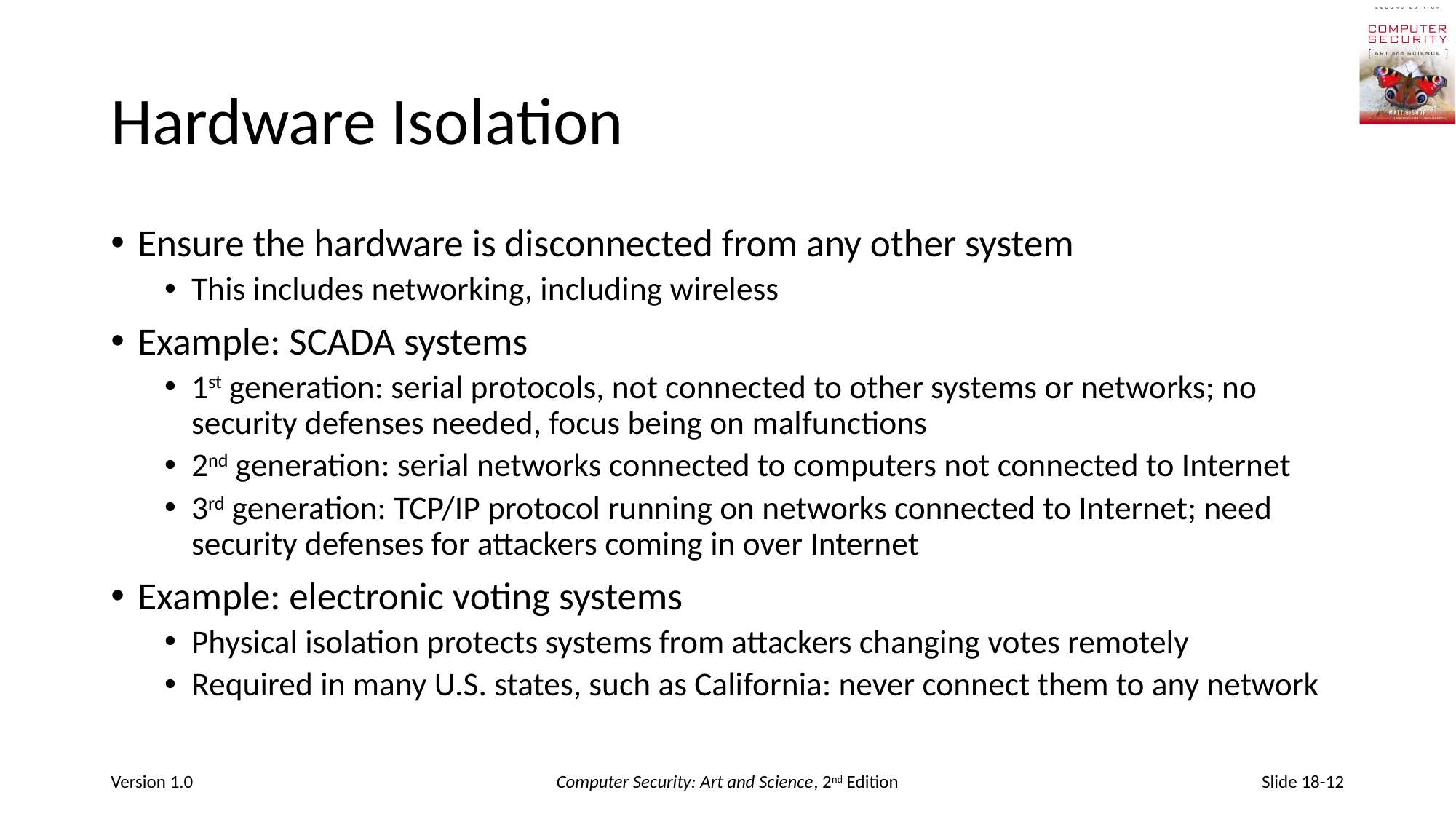

# Hardware Isolation
Ensure the hardware is disconnected from any other system
This includes networking, including wireless
Example: SCADA systems
1st generation: serial protocols, not connected to other systems or networks; no security defenses needed, focus being on malfunctions
2nd generation: serial networks connected to computers not connected to Internet
3rd generation: TCP/IP protocol running on networks connected to Internet; need security defenses for attackers coming in over Internet
Example: electronic voting systems
Physical isolation protects systems from attackers changing votes remotely
Required in many U.S. states, such as California: never connect them to any network
Version 1.0
Computer Security: Art and Science, 2nd Edition
Slide 18-12